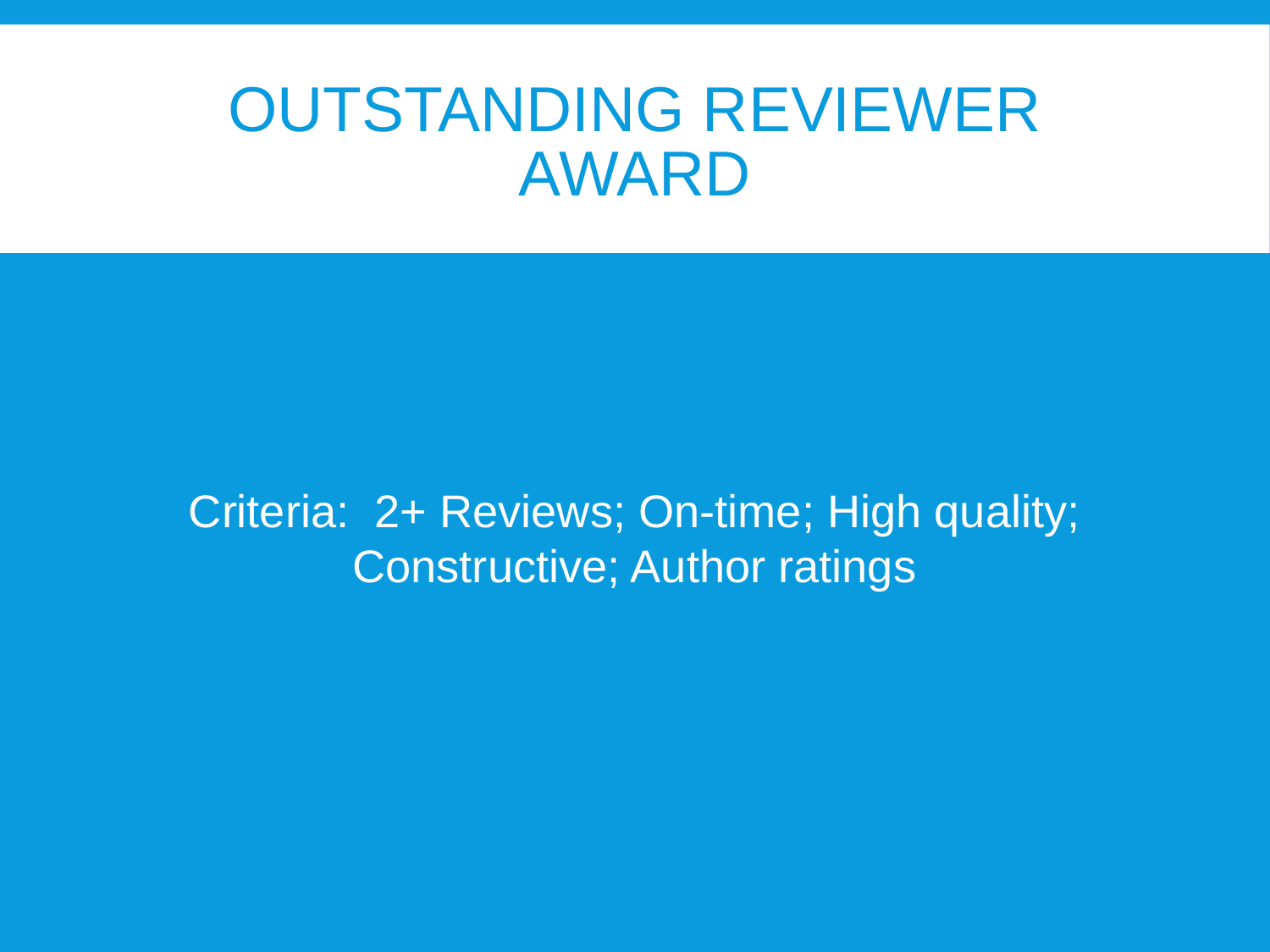

# Outstanding Reviewer Award
Criteria:  2+ Reviews; On-time; High quality; Constructive; Author ratings